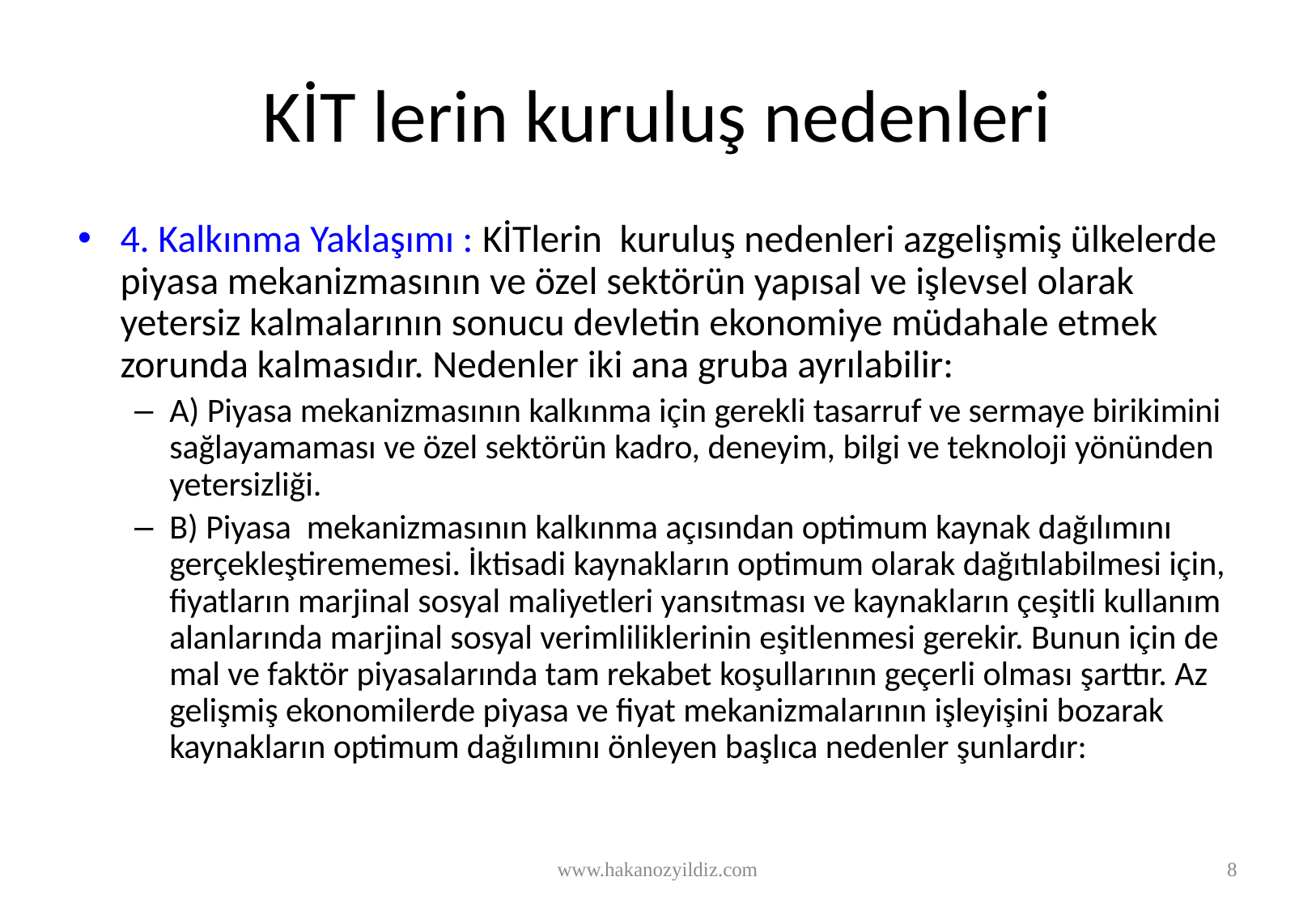

# KİT lerin kuruluş nedenleri
4. Kalkınma Yaklaşımı : KİTlerin  kuruluş nedenleri azgelişmiş ülkelerde piyasa mekanizmasının ve özel sektörün yapısal ve işlevsel olarak yetersiz kalmalarının sonucu devletin ekonomiye müdahale etmek zorunda kalmasıdır. Nedenler iki ana gruba ayrılabilir:
A) Piyasa mekanizmasının kalkınma için gerekli tasarruf ve sermaye birikimini sağlayamaması ve özel sektörün kadro, deneyim, bilgi ve teknoloji yönünden yetersizliği.
B) Piyasa  mekanizmasının kalkınma açısından optimum kaynak dağılımını gerçekleştirememesi. İktisadi kaynakların optimum olarak dağıtılabilmesi için, fiyatların marjinal sosyal maliyetleri yansıtması ve kaynakların çeşitli kullanım alanlarında marjinal sosyal verimliliklerinin eşitlenmesi gerekir. Bunun için de mal ve faktör piyasalarında tam rekabet koşullarının geçerli olması şarttır. Az gelişmiş ekonomilerde piyasa ve fiyat mekanizmalarının işleyişini bozarak kaynakların optimum dağılımını önleyen başlıca nedenler şunlardır:

www.hakanozyildiz.com
8